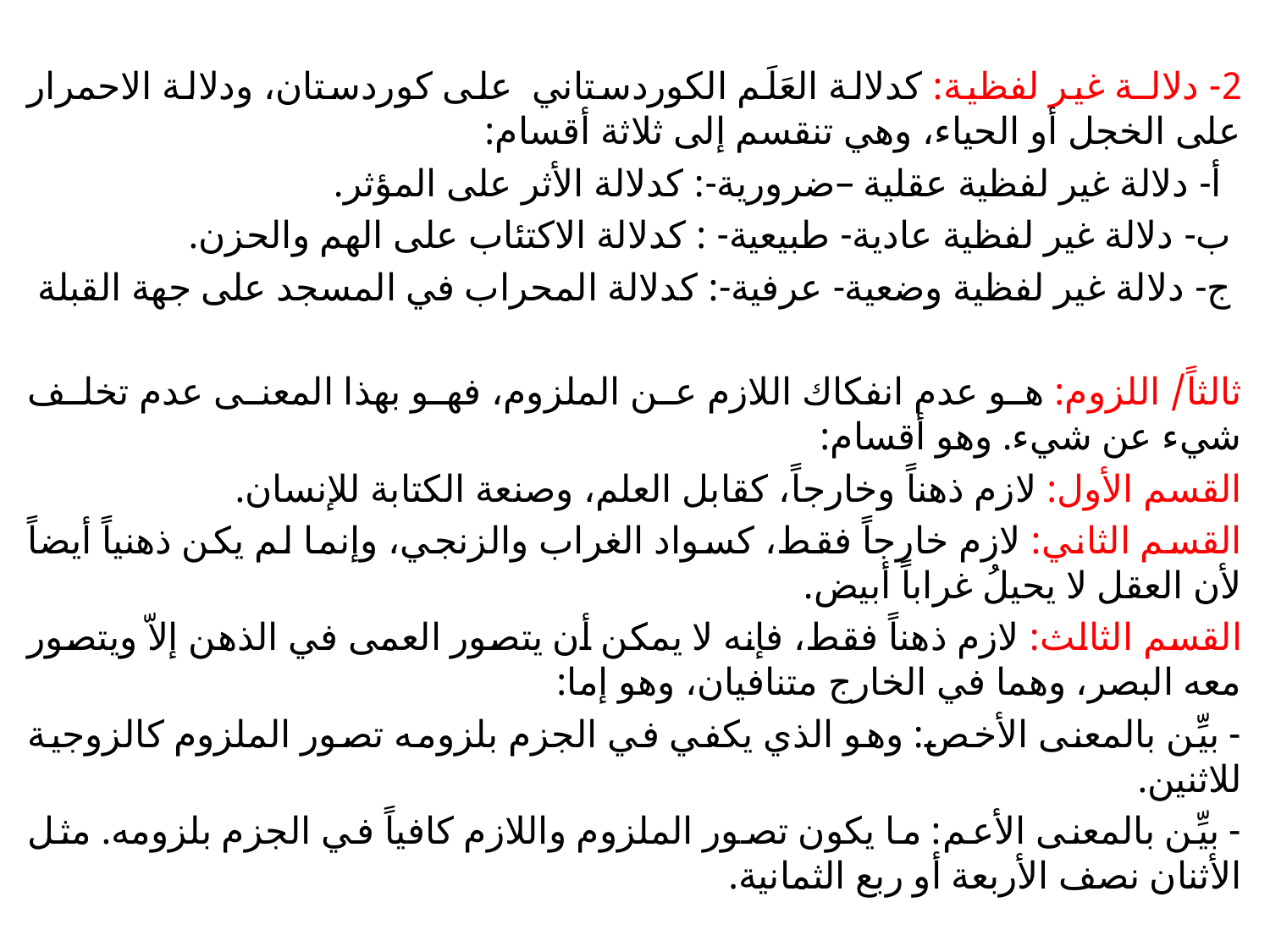

2- دلالـة غير لفظية: كدلالة العَلَم الكوردستاني  على كوردستان، ودلالة الاحمرار على الخجل أو الحياء، وهي تنقسم إلى ثلاثة أقسام:
  أ- دلالة غير لفظية عقلية –ضرورية-: كدلالة الأثر على المؤثر.
 ب- دلالة غير لفظية عادية- طبيعية- : كدلالة الاكتئاب على الهم والحزن.
 ج- دلالة غير لفظية وضعية- عرفية-: كدلالة المحراب في المسجد على جهة القبلة

ثالثاً/ اللزوم: هو عدم انفكاك اللازم عن الملزوم، فهو بهذا المعنى عدم تخلف شيء عن شيء. وهو أقسام:
القسم الأول: لازم ذهناً وخارجاً، كقابل العلم، وصنعة الكتابة للإنسان.
القسم الثاني: لازم خارجاً فقط، كسواد الغراب والزنجي، وإنما لم يكن ذهنياً أيضاً لأن العقل لا يحيلُ غراباً أبيض.
القسم الثالث: لازم ذهناً فقط، فإنه لا يمكن أن يتصور العمى في الذهن إلاّ ويتصور معه البصر، وهما في الخارج متنافيان، وهو إما:
- بيِّن بالمعنى الأخص: وهو الذي يكفي في الجزم بلزومه تصور الملزوم كالزوجية للاثنين.
- بيِّن بالمعنى الأعم: ما يكون تصور الملزوم واللازم كافياً في الجزم بلزومه. مثل الأثنان نصف الأربعة أو ربع الثمانية.